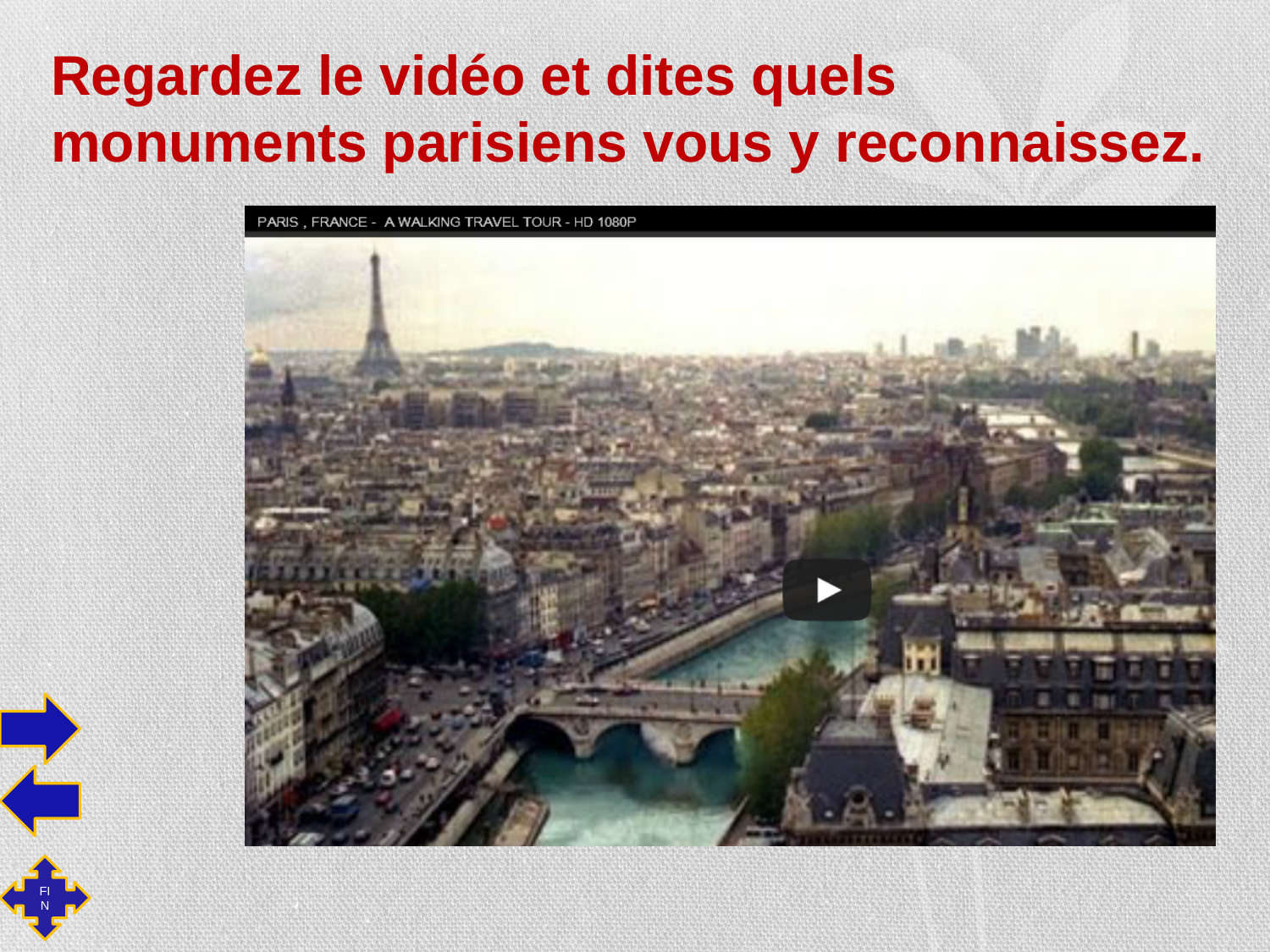

# Regardez le vidéo et dites quels monuments parisiens vous y reconnaissez.